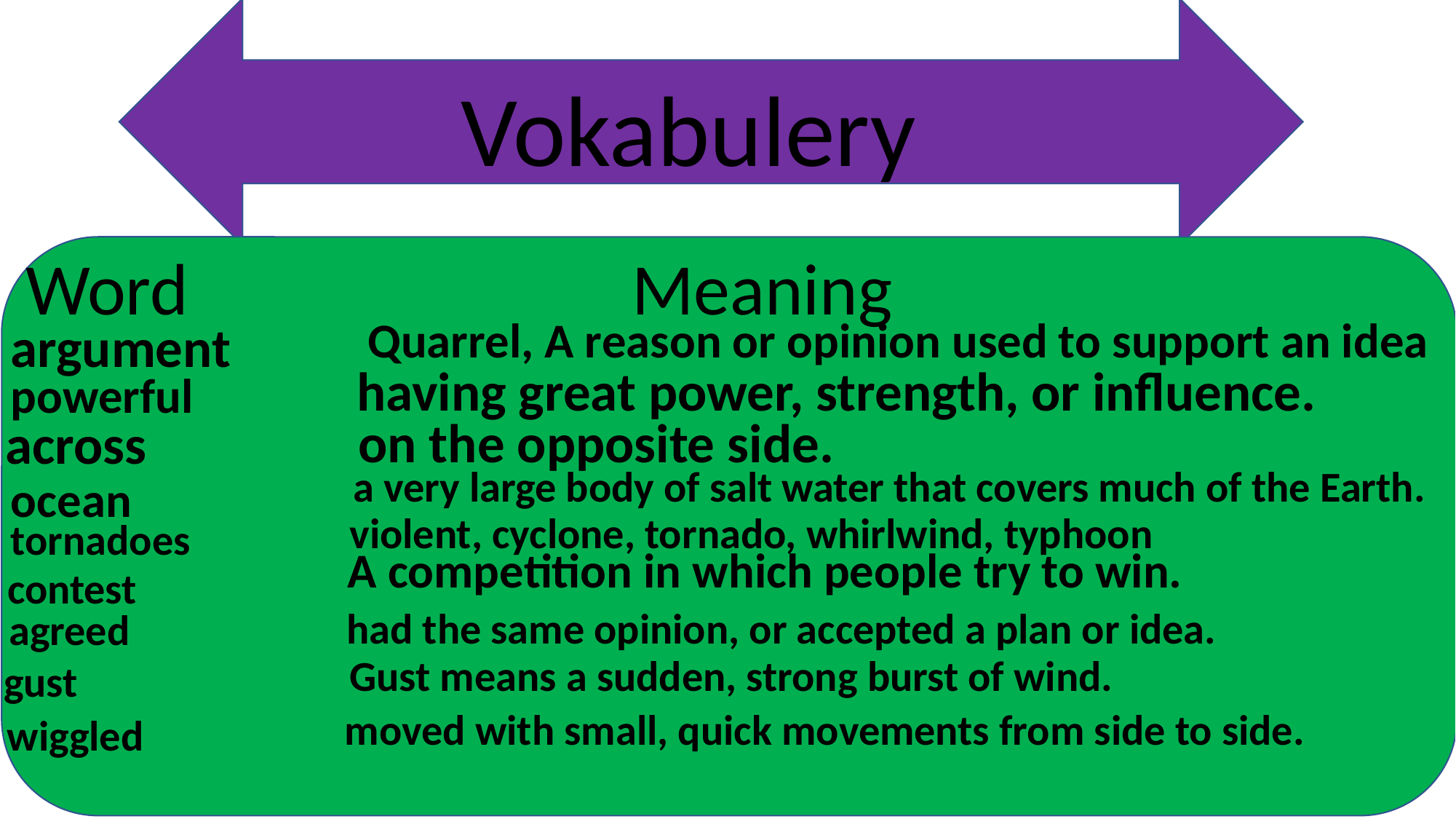

Vokabulery

Word
Meaning
Quarrel, A reason or opinion used to support an idea
argument
having great power, strength, or influence.
powerful
on the opposite side.
across
a very large body of salt water that covers much of the Earth.
ocean
violent, cyclone, tornado, whirlwind, typhoon
tornadoes
A competition in which people try to win.
contest
had the same opinion, or accepted a plan or idea.
agreed
Gust means a sudden, strong burst of wind.
gust
moved with small, quick movements from side to side.
wiggled